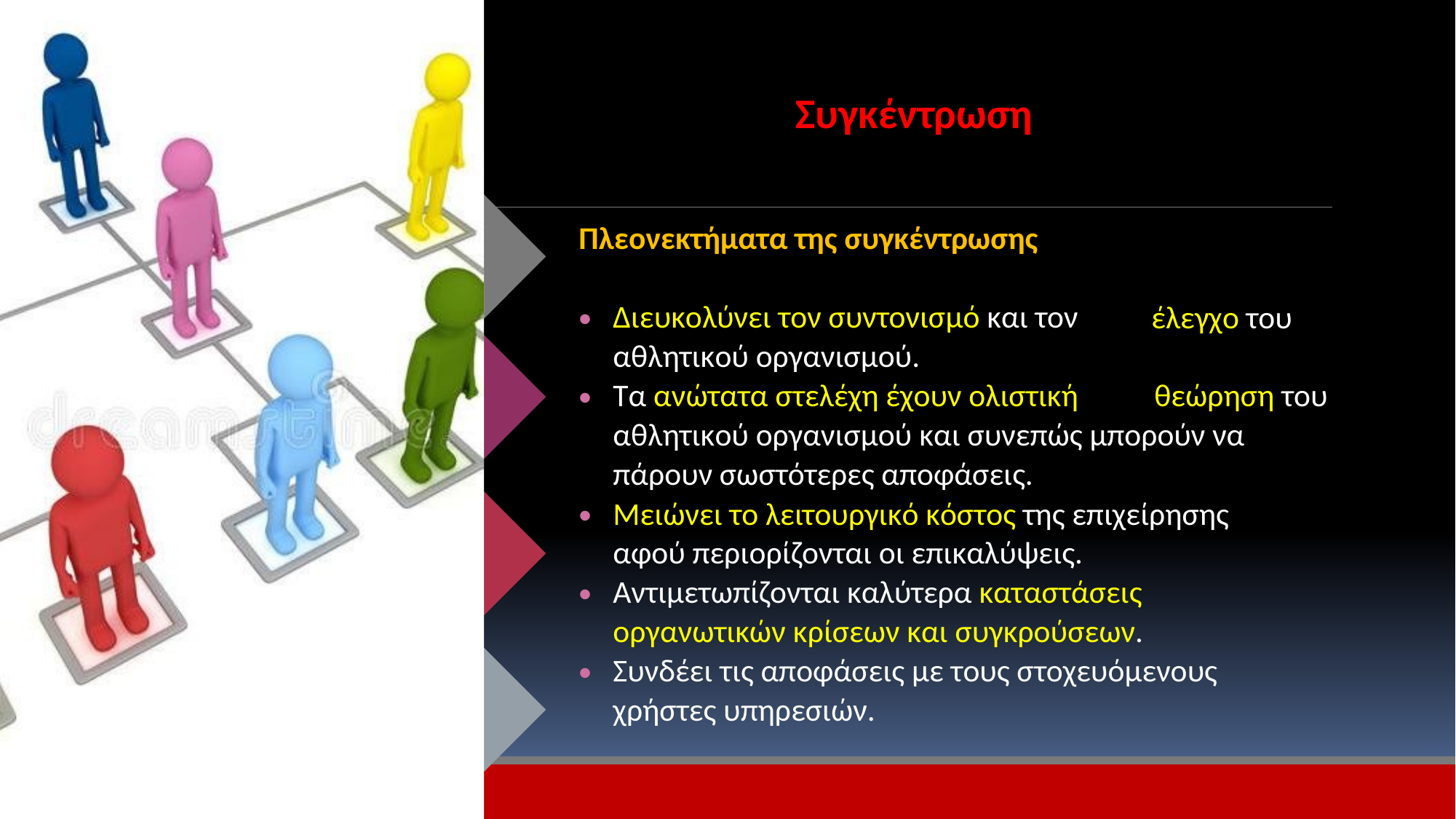

Συγκέντρωση

Πλεονεκτήματα της συγκέντρωσης
•
Διευκολύνει τον συντονισμό και τον
αθλητικού οργανισμού.
Τα ανώτατα στελέχη έχουν ολιστική
έλεγχο του

•
θεώρηση του
αθλητικού οργανισμού και συνεπώς μπορούν να
πάρουν σωστότερες αποφάσεις.
Μειώνει το λειτουργικό κόστος της επιχείρησης
αφού περιορίζονται οι επικαλύψεις.
Αντιμετωπίζονται καλύτερα καταστάσεις
οργανωτικών κρίσεων και συγκρούσεων.
Συνδέει τις αποφάσεις με τους στοχευόμενους
χρήστες υπηρεσιών.

•
•

•